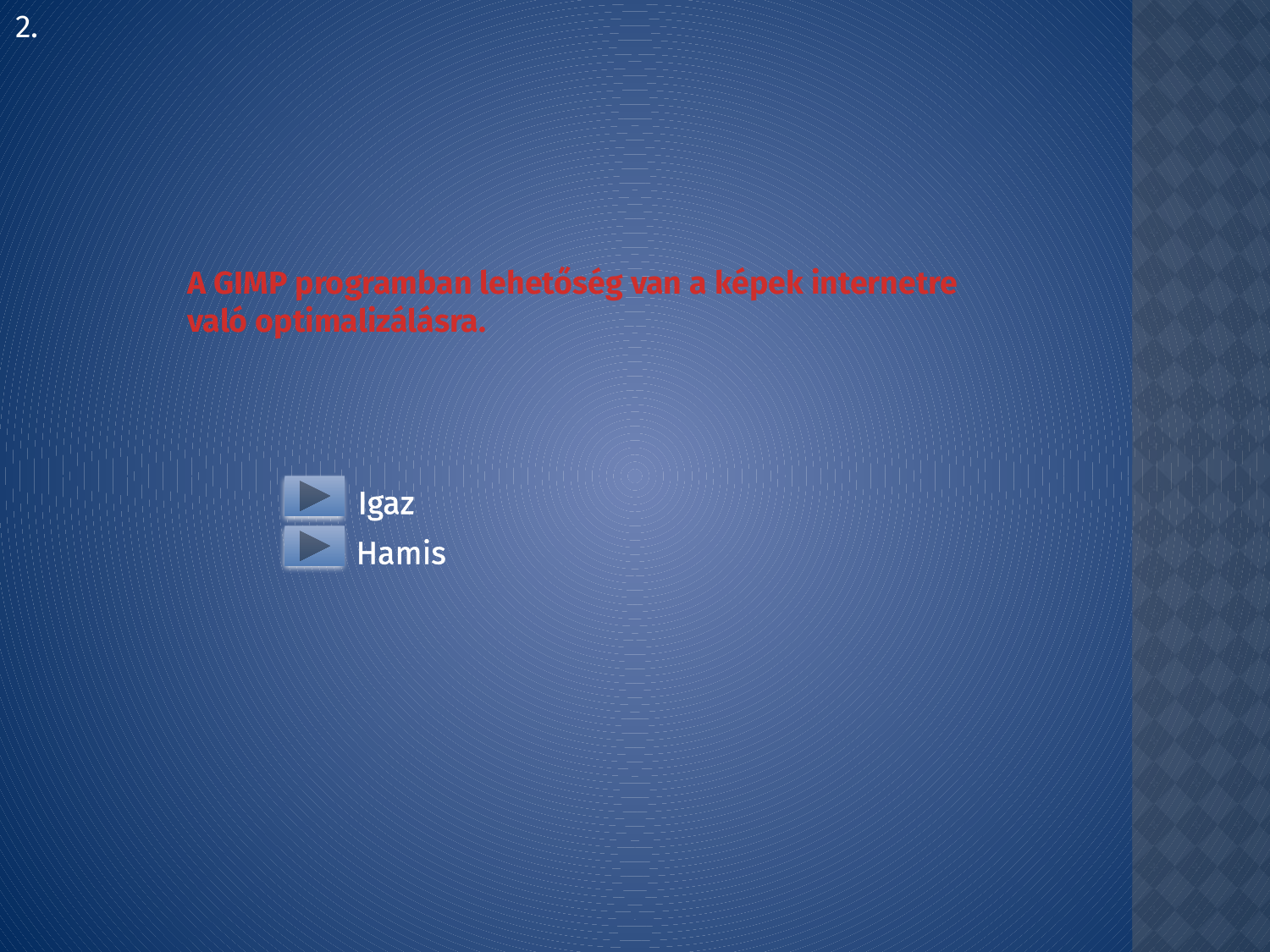

2.
A GIMP programban lehetőség van a képek internetre való optimalizálásra.

Igaz

Hamis